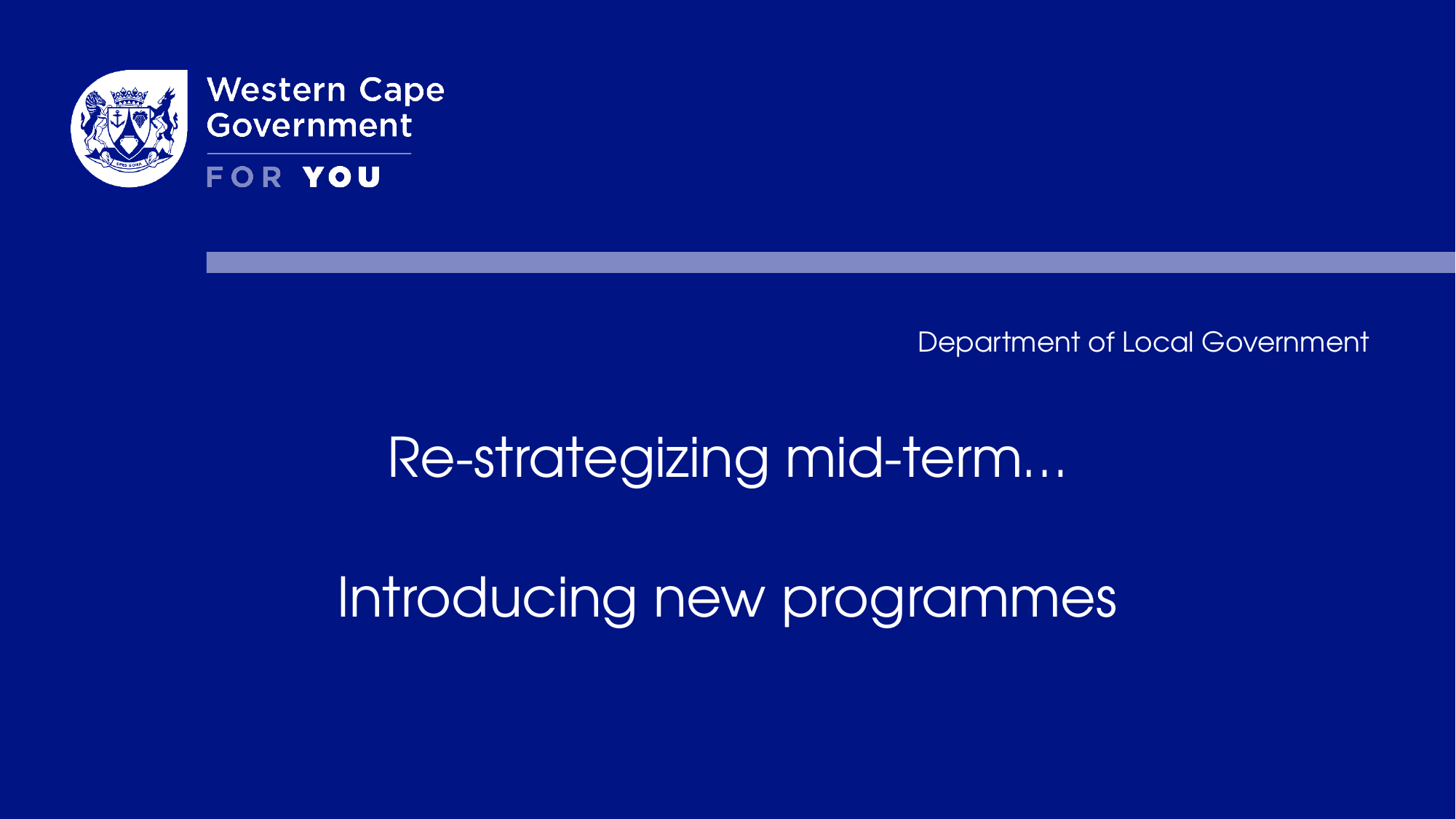

Department of Local Government
Re-strategizing mid-term…

Introducing new programmes